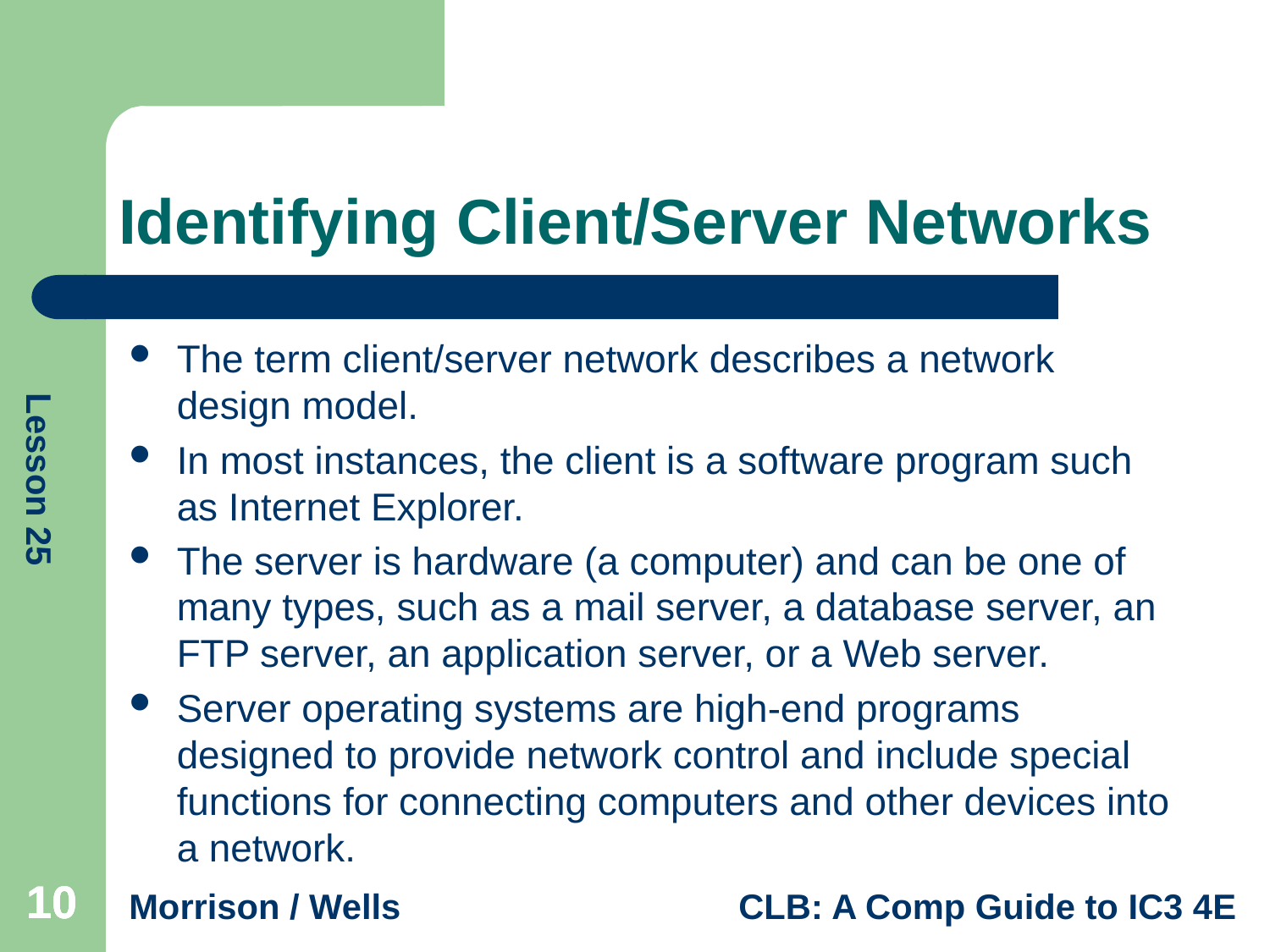

# Identifying Client/Server Networks
The term client/server network describes a network design model.
In most instances, the client is a software program such as Internet Explorer.
The server is hardware (a computer) and can be one of many types, such as a mail server, a database server, an FTP server, an application server, or a Web server.
Server operating systems are high-end programs designed to provide network control and include special functions for connecting computers and other devices into a network.

10
10
10